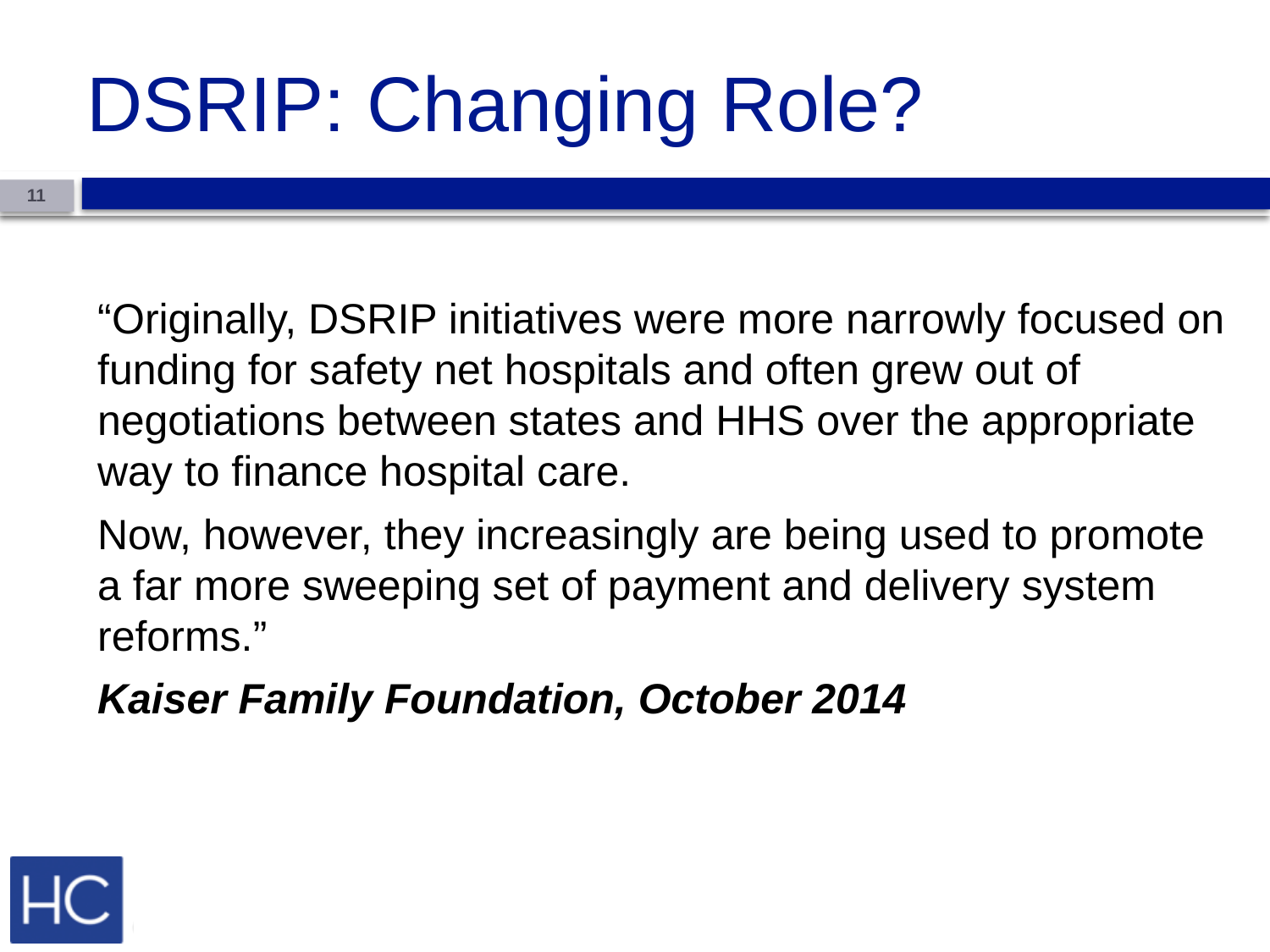

# DSRIP: Changing Role?
11

“Originally, DSRIP initiatives were more narrowly focused on funding for safety net hospitals and often grew out of negotiations between states and HHS over the appropriate way to finance hospital care.
Now, however, they increasingly are being used to promote a far more sweeping set of payment and delivery system reforms.”
Kaiser Family Foundation, October 2014